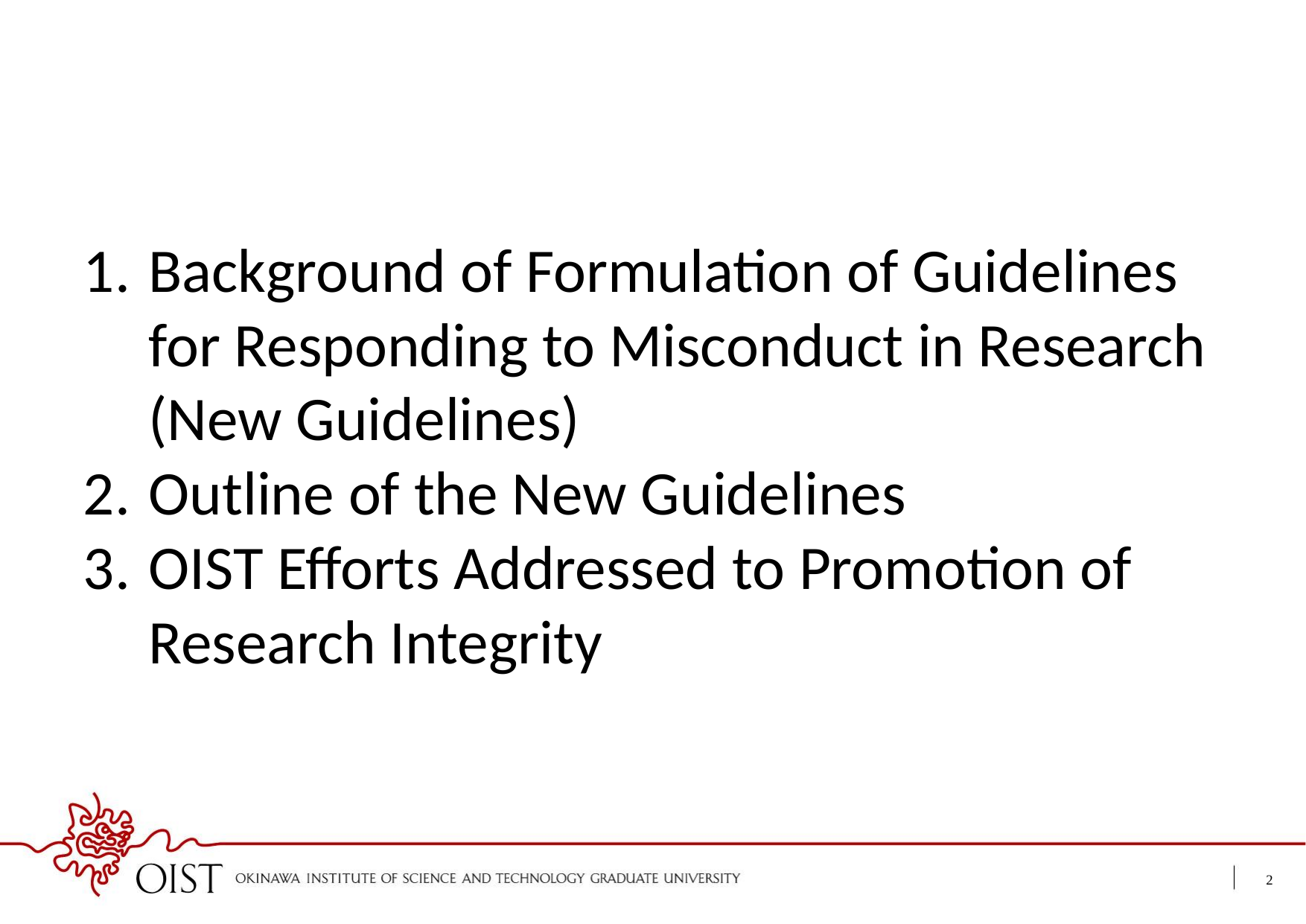

Background of Formulation of Guidelines for Responding to Misconduct in Research (New Guidelines)
Outline of the New Guidelines
OIST Efforts Addressed to Promotion of Research Integrity
2